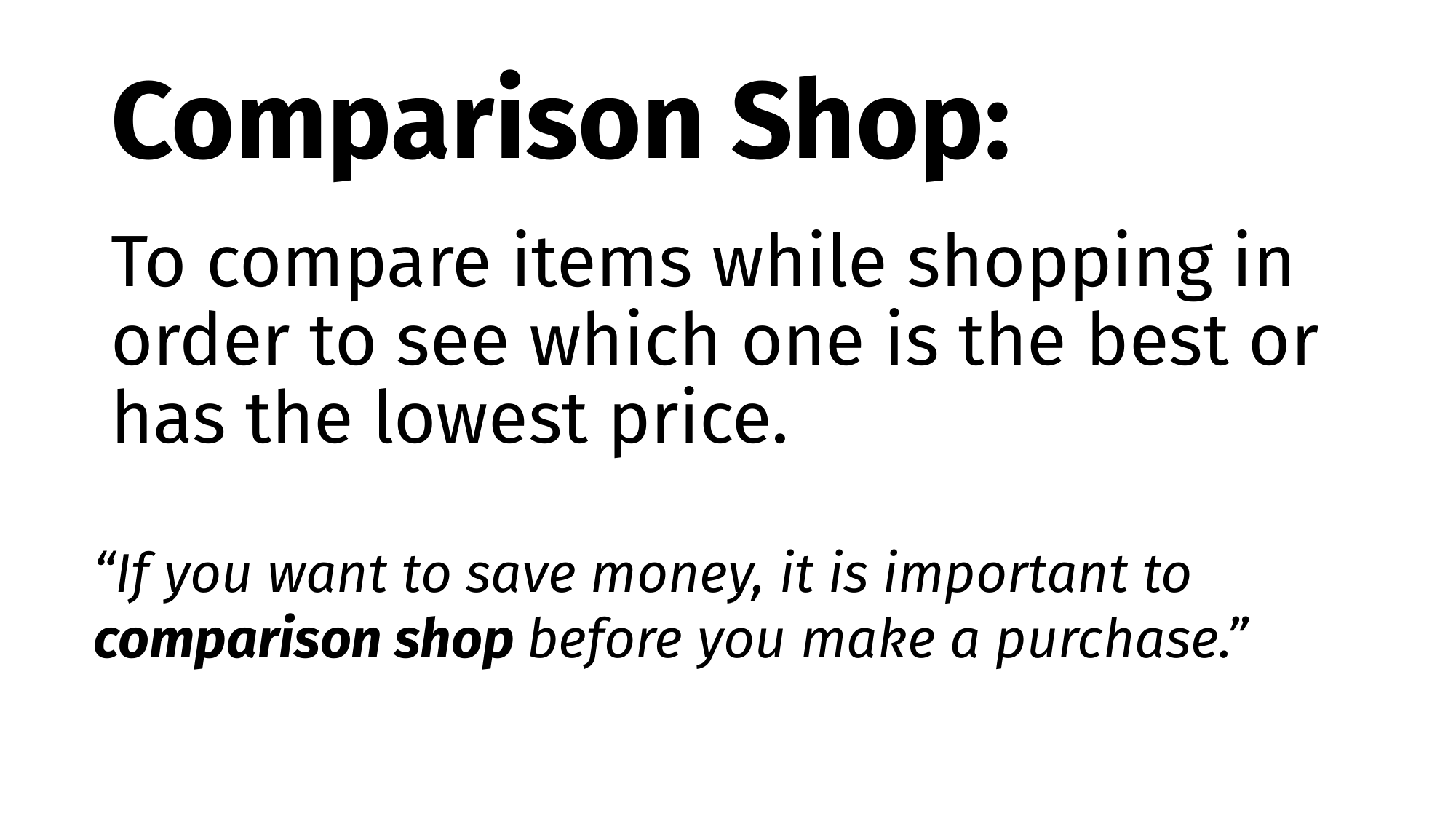

# Comparison Shop:
To compare items while shopping in order to see which one is the best or has the lowest price.
“If you want to save money, it is important to comparison shop before you make a purchase.”